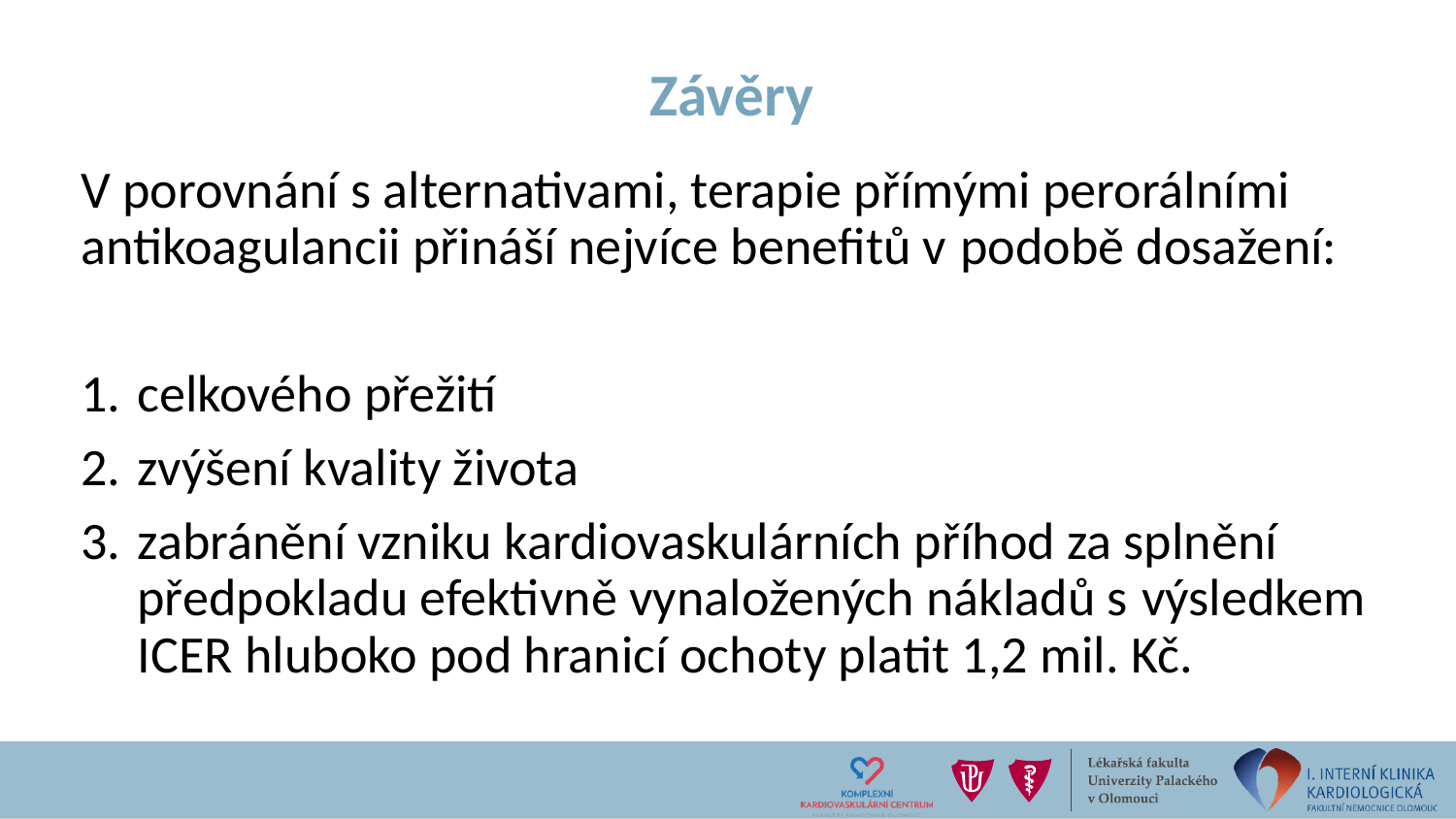

# Závěry
V porovnání s alternativami, terapie přímými perorálními antikoagulancii přináší nejvíce benefitů v podobě dosažení:

celkového přežití
zvýšení kvality života
zabránění vzniku kardiovaskulárních příhod za splnění předpokladu efektivně vynaložených nákladů s výsledkem ICER hluboko pod hranicí ochoty platit 1,2 mil. Kč.